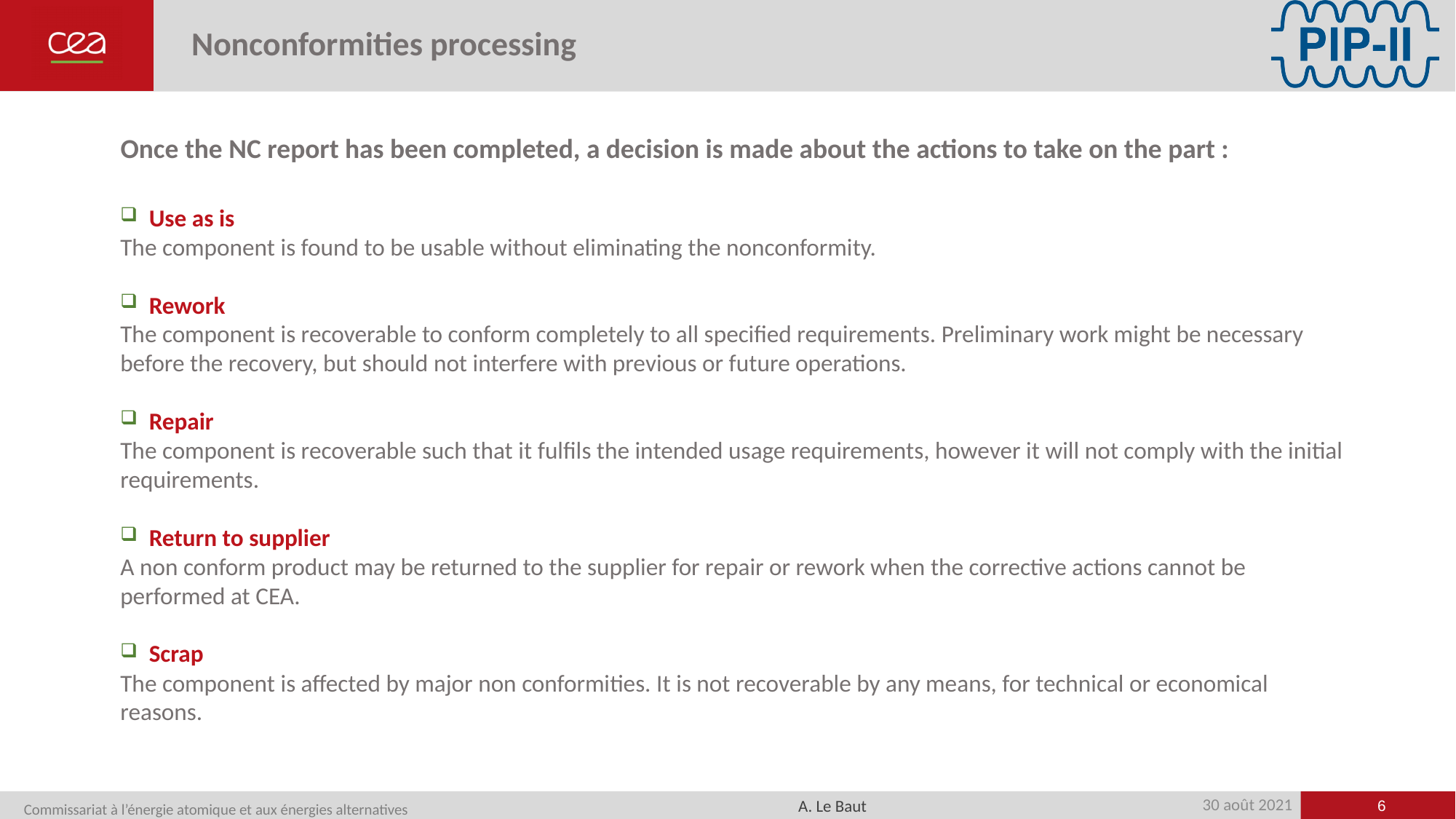

# Nonconformities processing
Once the NC report has been completed, a decision is made about the actions to take on the part :
Use as is
The component is found to be usable without eliminating the nonconformity.

Rework
The component is recoverable to conform completely to all specified requirements. Preliminary work might be necessary before the recovery, but should not interfere with previous or future operations.

Repair
The component is recoverable such that it fulfils the intended usage requirements, however it will not comply with the initial requirements.

Return to supplier
A non conform product may be returned to the supplier for repair or rework when the corrective actions cannot be performed at CEA.

Scrap
The component is affected by major non conformities. It is not recoverable by any means, for technical or economical reasons.
6